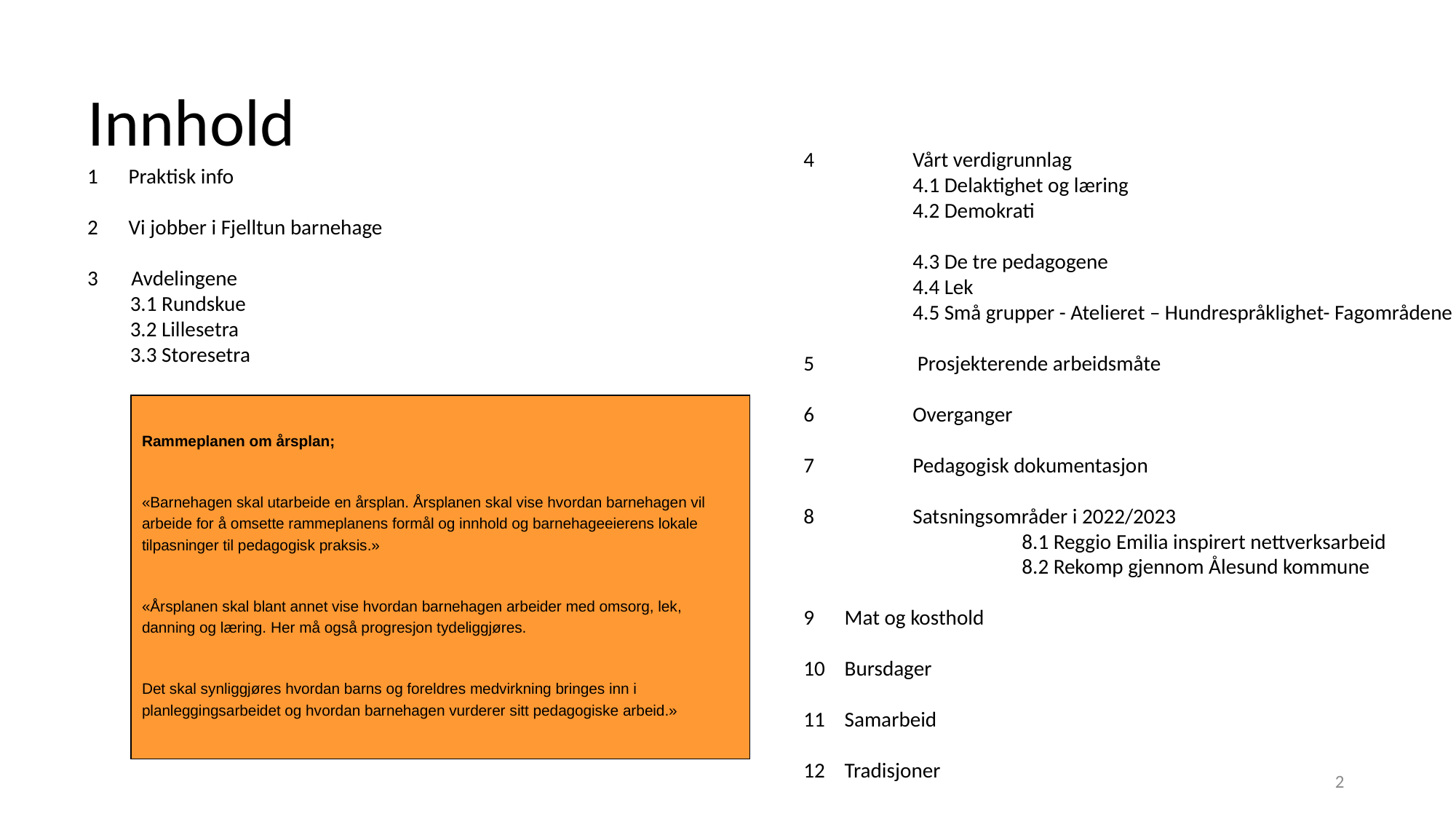

# Innhold

4 	Vårt verdigrunnlag
	4.1 Delaktighet og læring
	4.2 Demokrati
	4.3 De tre pedagogene
	4.4 Lek
	4.5 Små grupper - Atelieret – Hundrespråklighet- Fagområdene

5	 Prosjekterende arbeidsmåte

6 	Overganger

7 	Pedagogisk dokumentasjon

8 	Satsningsområder i 2022/2023
		8.1 Reggio Emilia inspirert nettverksarbeid
		8.2 Rekomp gjennom Ålesund kommune

Mat og kosthold

Bursdager

Samarbeid

Tradisjoner

Praktisk info

Vi jobber i Fjelltun barnehage

3       Avdelingene
         3.1 Rundskue
         3.2 Lillesetra
         3.3 Storesetra

Rammeplanen om årsplan;

«Barnehagen skal utarbeide en årsplan. Årsplanen skal vise hvordan barnehagen vil arbeide for å omsette rammeplanens formål og innhold og barnehageeierens lokale tilpasninger til pedagogisk praksis.»

«Årsplanen skal blant annet vise hvordan barnehagen arbeider med omsorg, lek, danning og læring. Her må også progresjon tydeliggjøres.

Det skal synliggjøres hvordan barns og foreldres medvirkning bringes inn i planleggingsarbeidet og hvordan barnehagen vurderer sitt pedagogiske arbeid.»

2